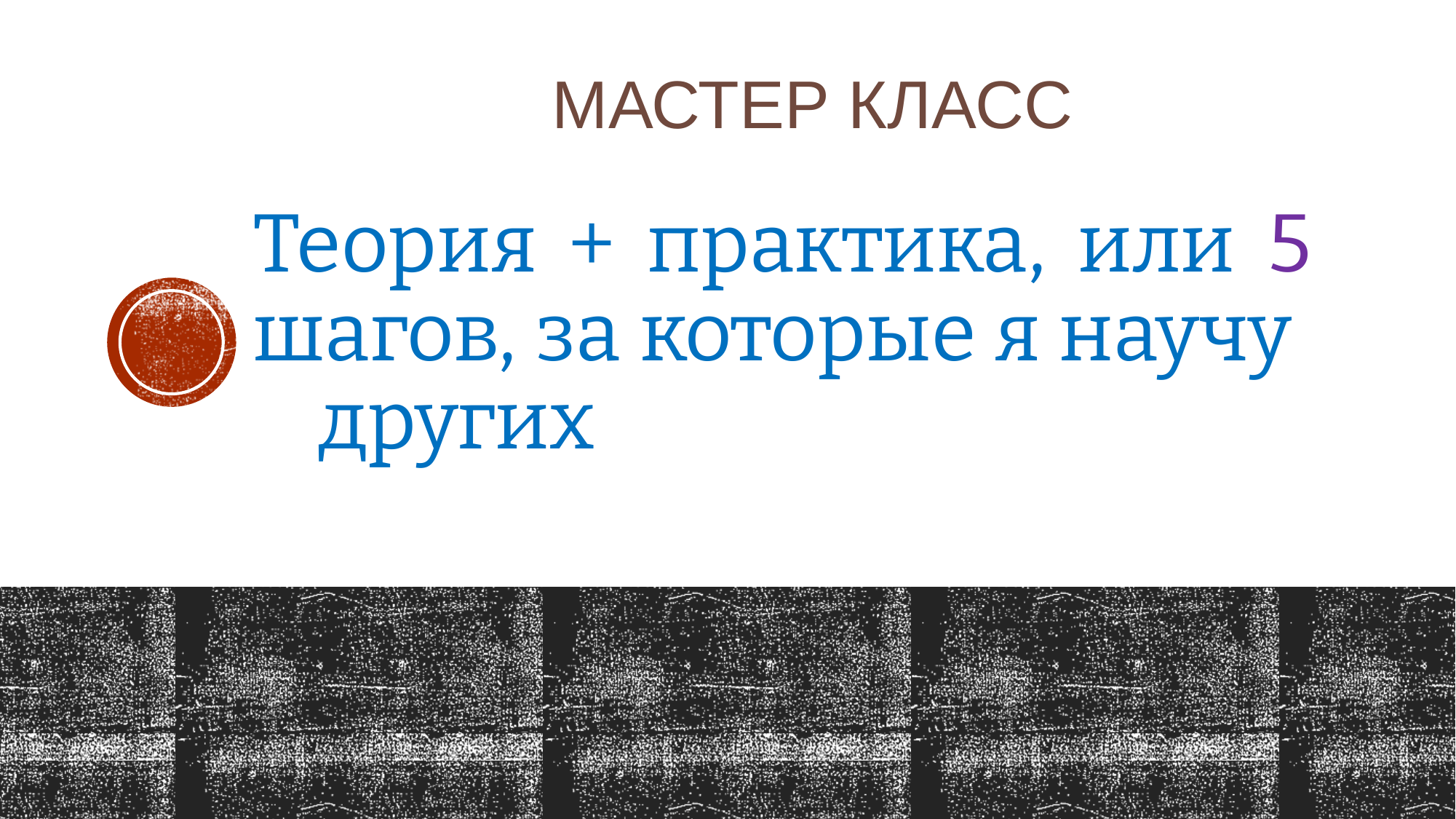

# Мастер класс
Теория + практика, или 5 шагов, за которые я научу      других